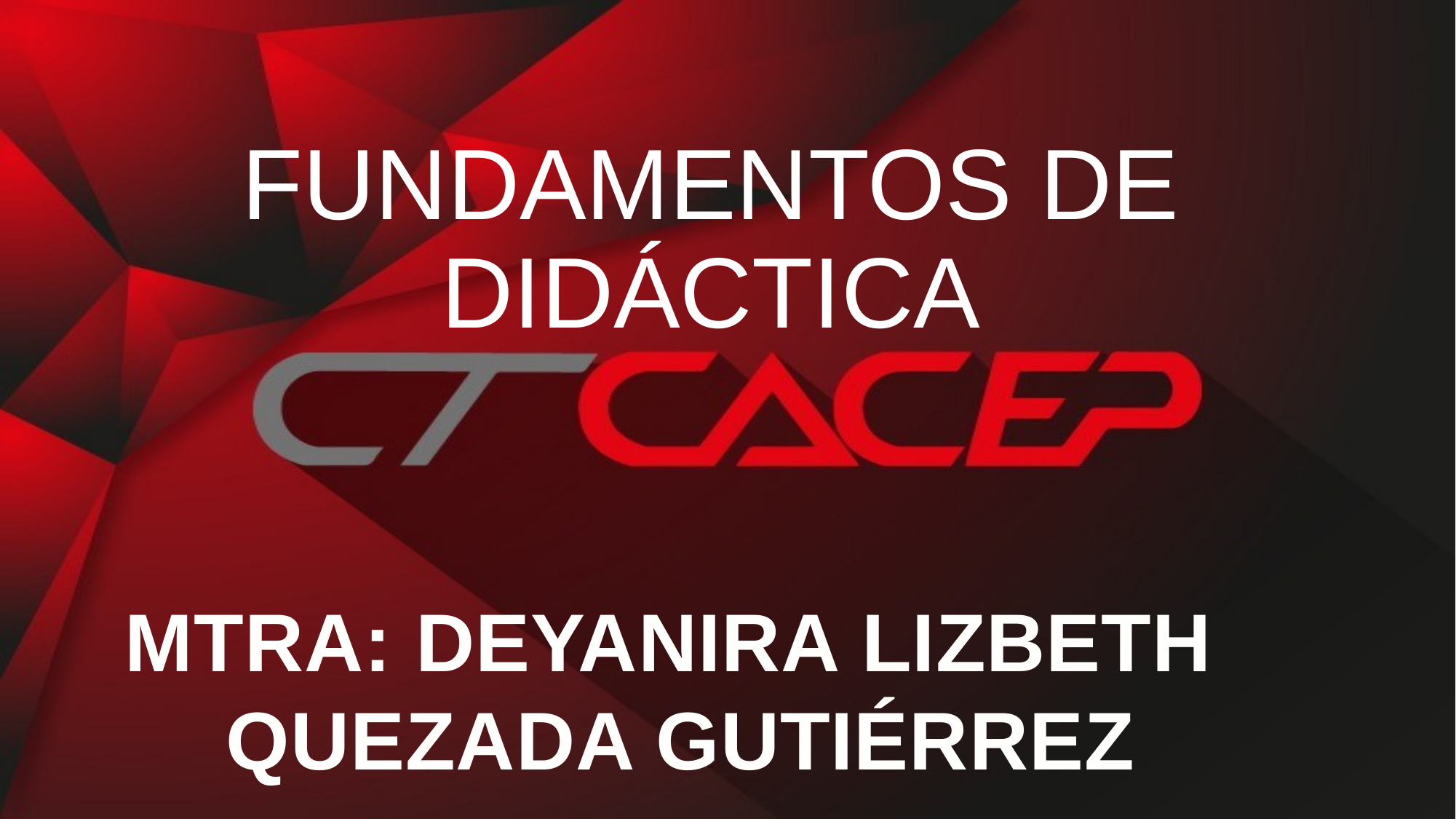

# FUNDAMENTOS DE DIDÁCTICA
MTRA: DEYANIRA LIZBETH
QUEZADA GUTIÉRREZ